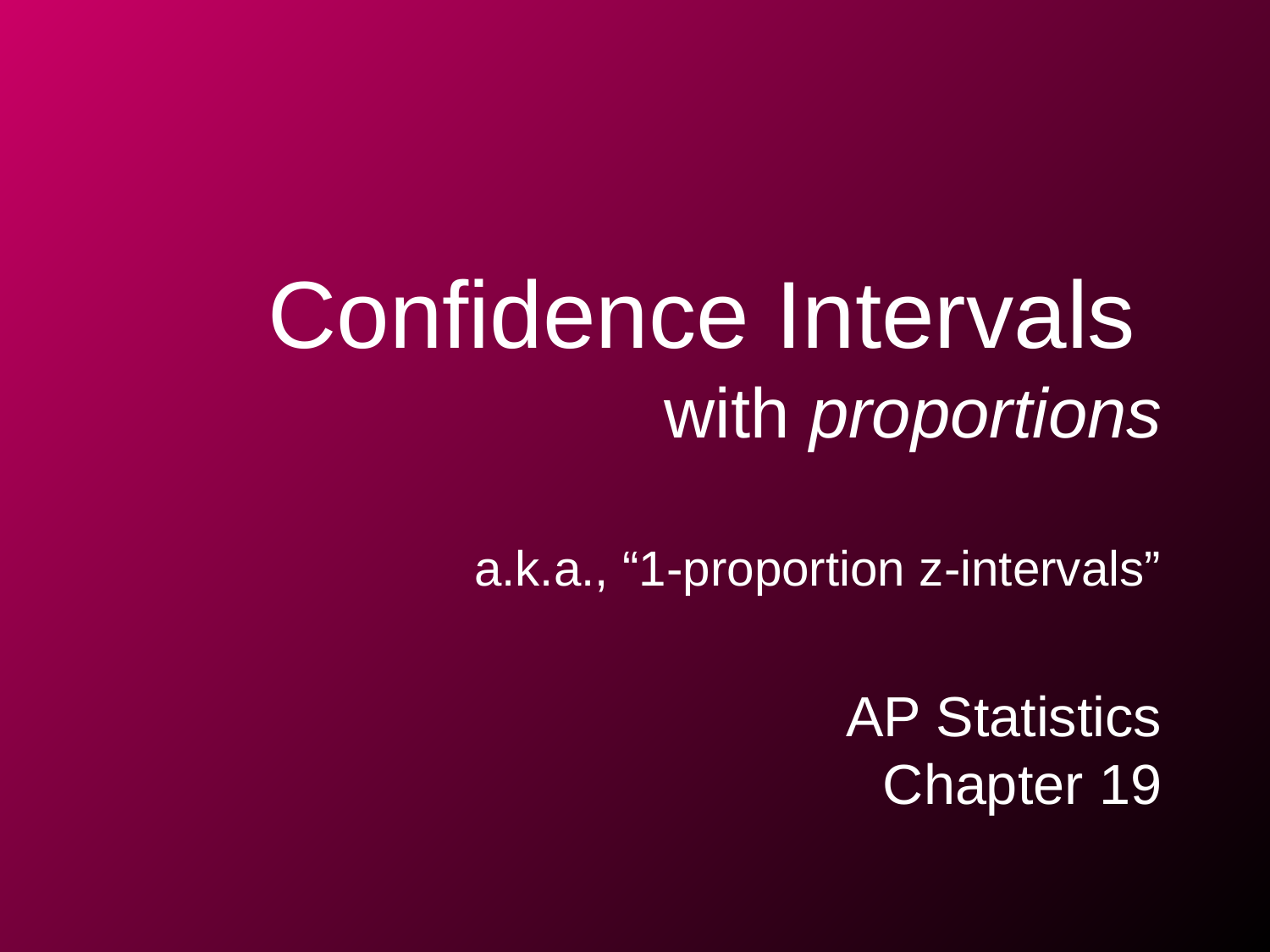

# Confidence Intervals with proportions a.k.a., “1-proportion z-intervals” AP Statistics Chapter 19